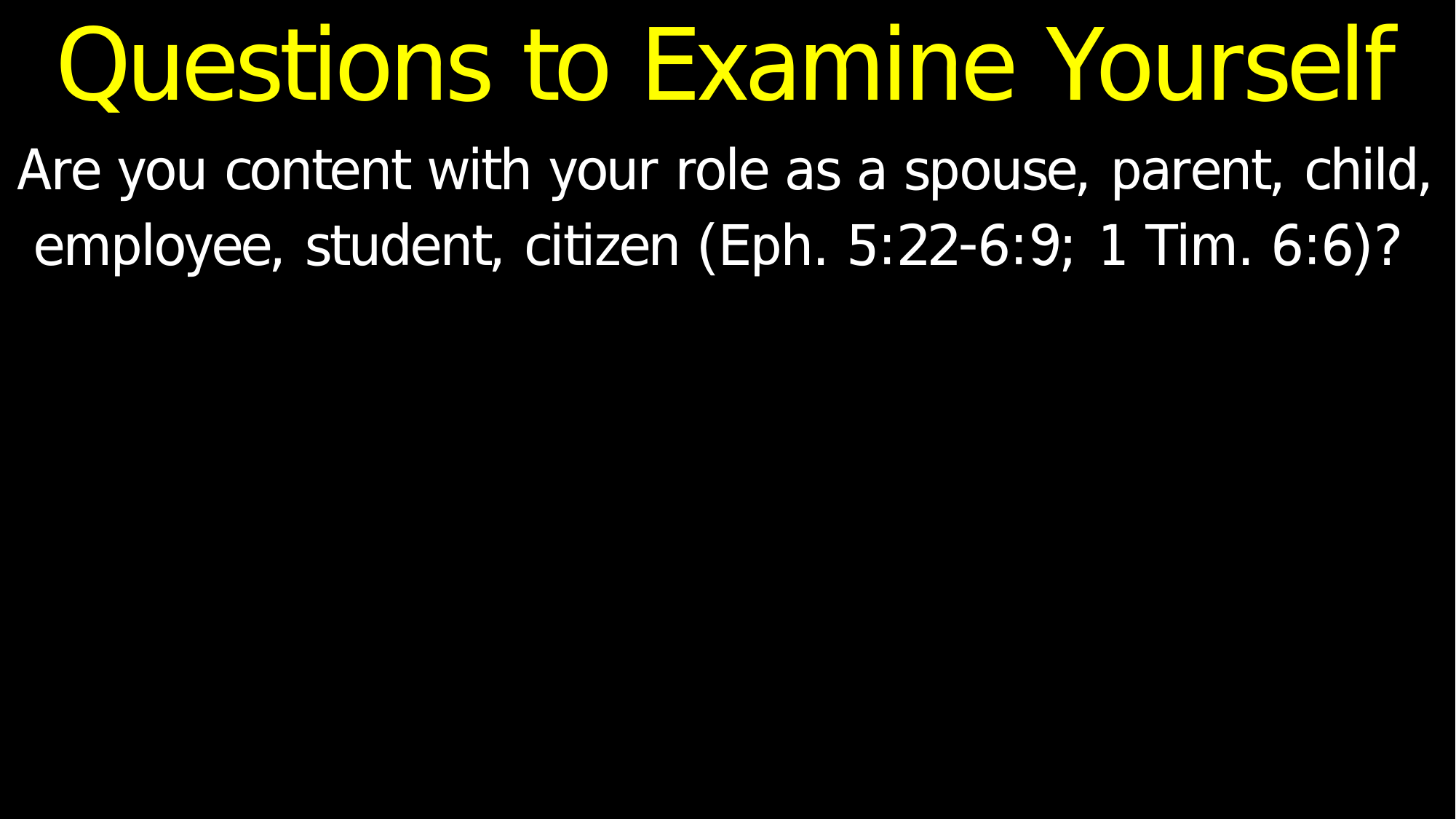

# Questions to Examine Yourself
Are you content with your role as a spouse, parent, child,
employee, student, citizen (Eph. 5:22-6:9; 1 Tim. 6:6)?